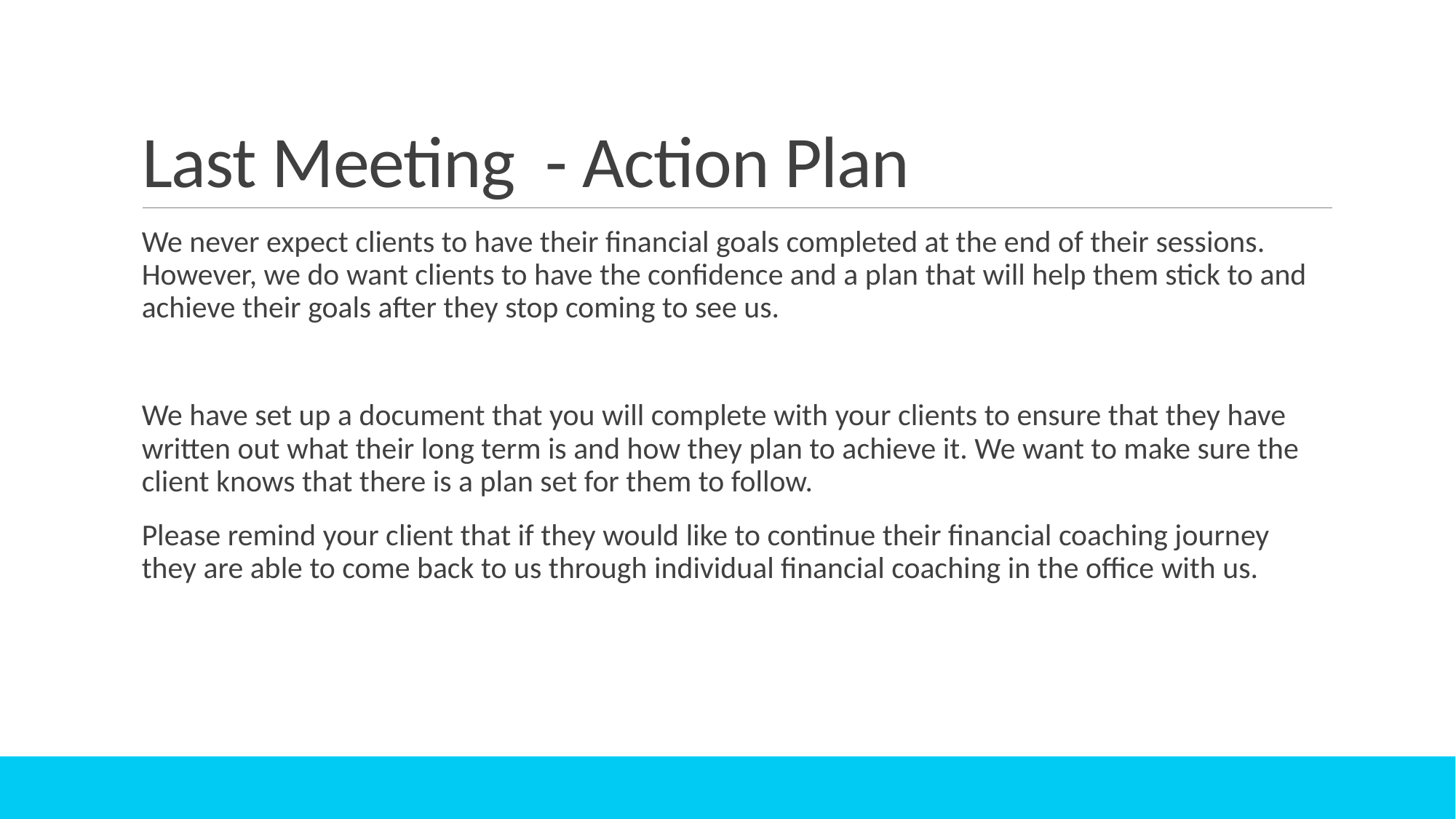

# Last Meeting  - Action Plan
We never expect clients to have their financial goals completed at the end of their sessions. However, we do want clients to have the confidence and a plan that will help them stick to and achieve their goals after they stop coming to see us.

We have set up a document that you will complete with your clients to ensure that they have written out what their long term is and how they plan to achieve it. We want to make sure the client knows that there is a plan set for them to follow.
Please remind your client that if they would like to continue their financial coaching journey they are able to come back to us through individual financial coaching in the office with us.